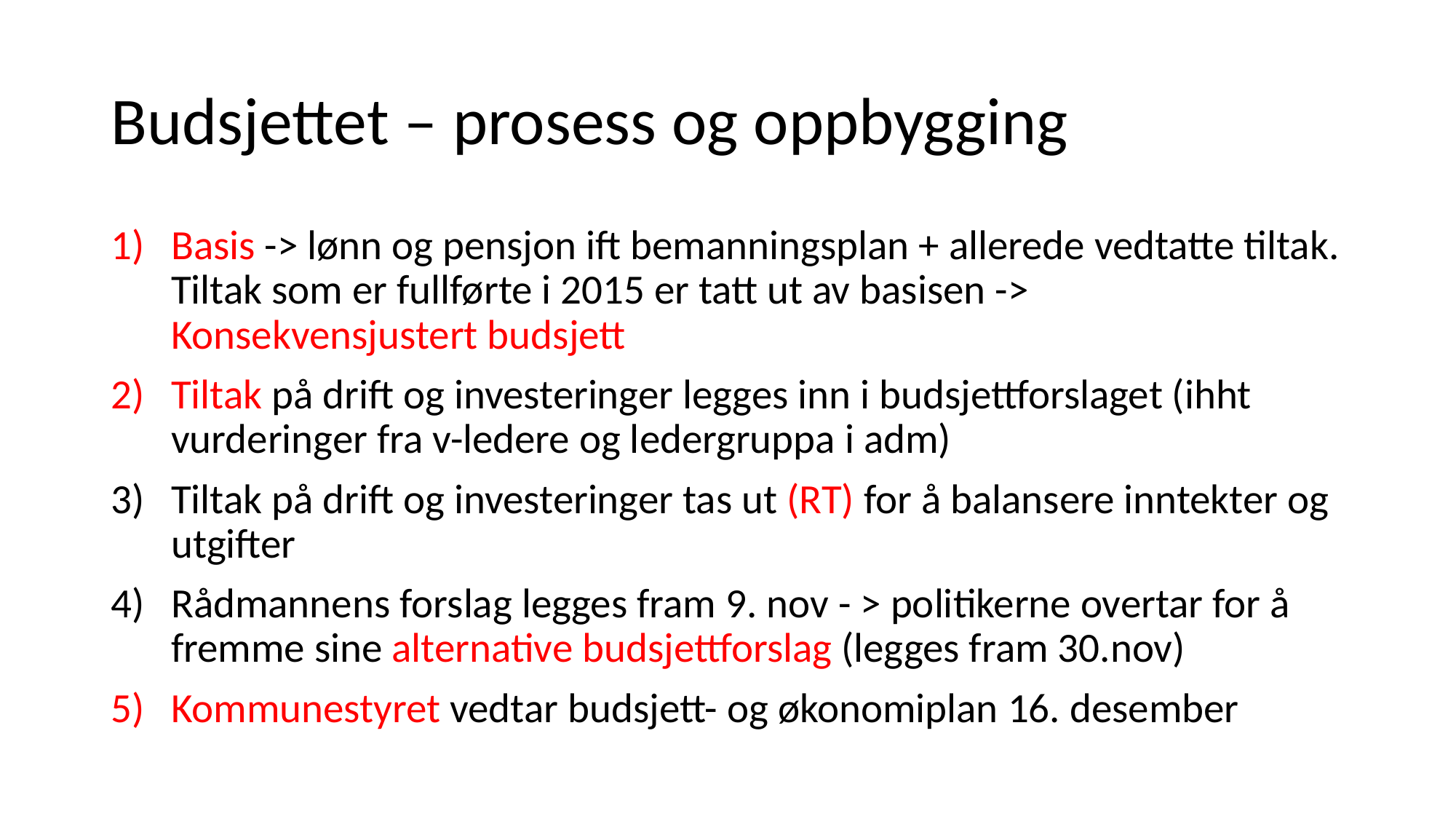

# Budsjettet – prosess og oppbygging
Basis -> lønn og pensjon ift bemanningsplan + allerede vedtatte tiltak. Tiltak som er fullførte i 2015 er tatt ut av basisen -> Konsekvensjustert budsjett
Tiltak på drift og investeringer legges inn i budsjettforslaget (ihht vurderinger fra v-ledere og ledergruppa i adm)
Tiltak på drift og investeringer tas ut (RT) for å balansere inntekter og utgifter
Rådmannens forslag legges fram 9. nov - > politikerne overtar for å fremme sine alternative budsjettforslag (legges fram 30.nov)
Kommunestyret vedtar budsjett- og økonomiplan 16. desember